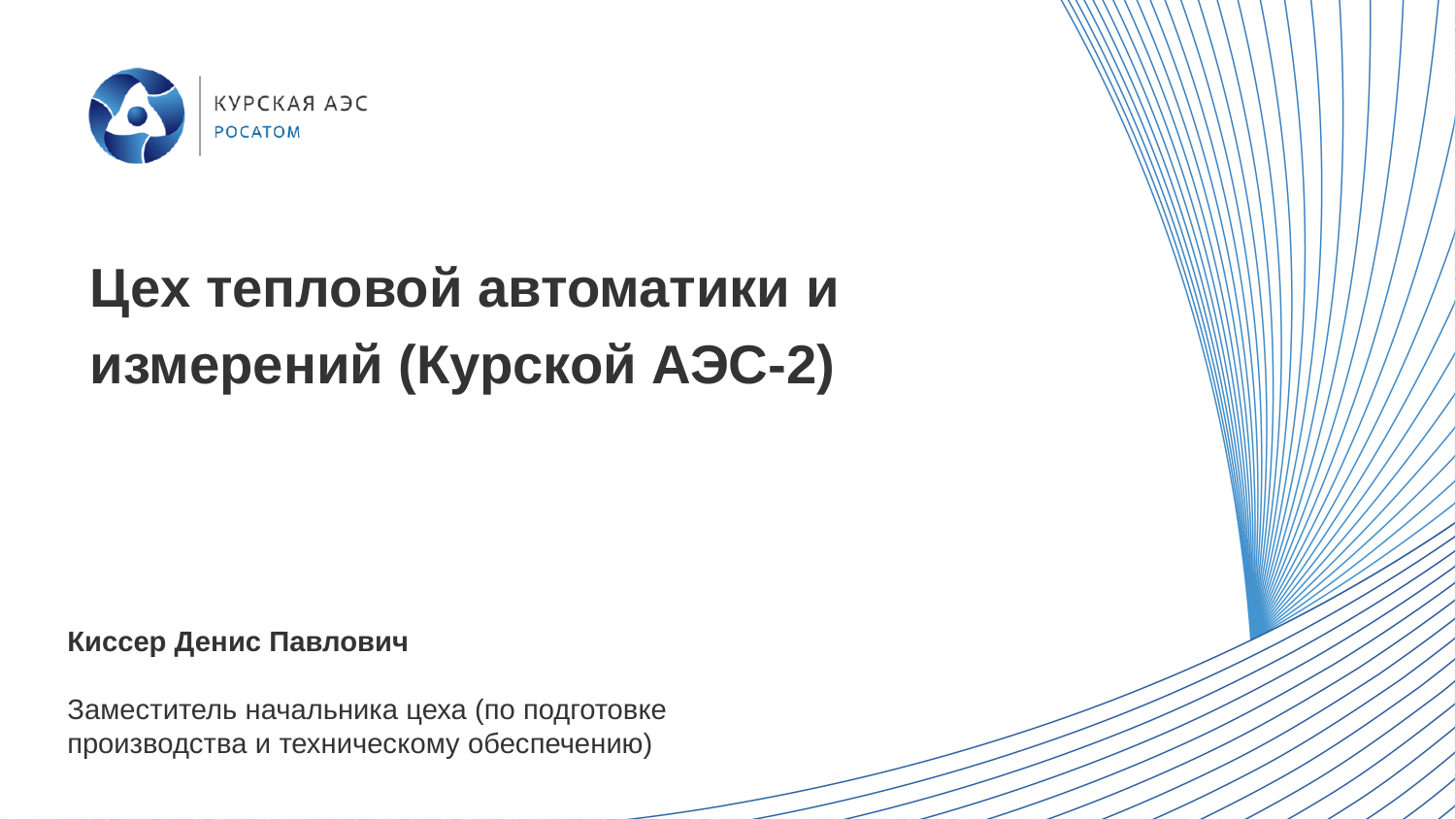

Цех тепловой автоматики и измерений (Курской АЭС-2)

Киссер Денис Павлович

Заместитель начальника цеха (по подготовке производства и техническому обеспечению)